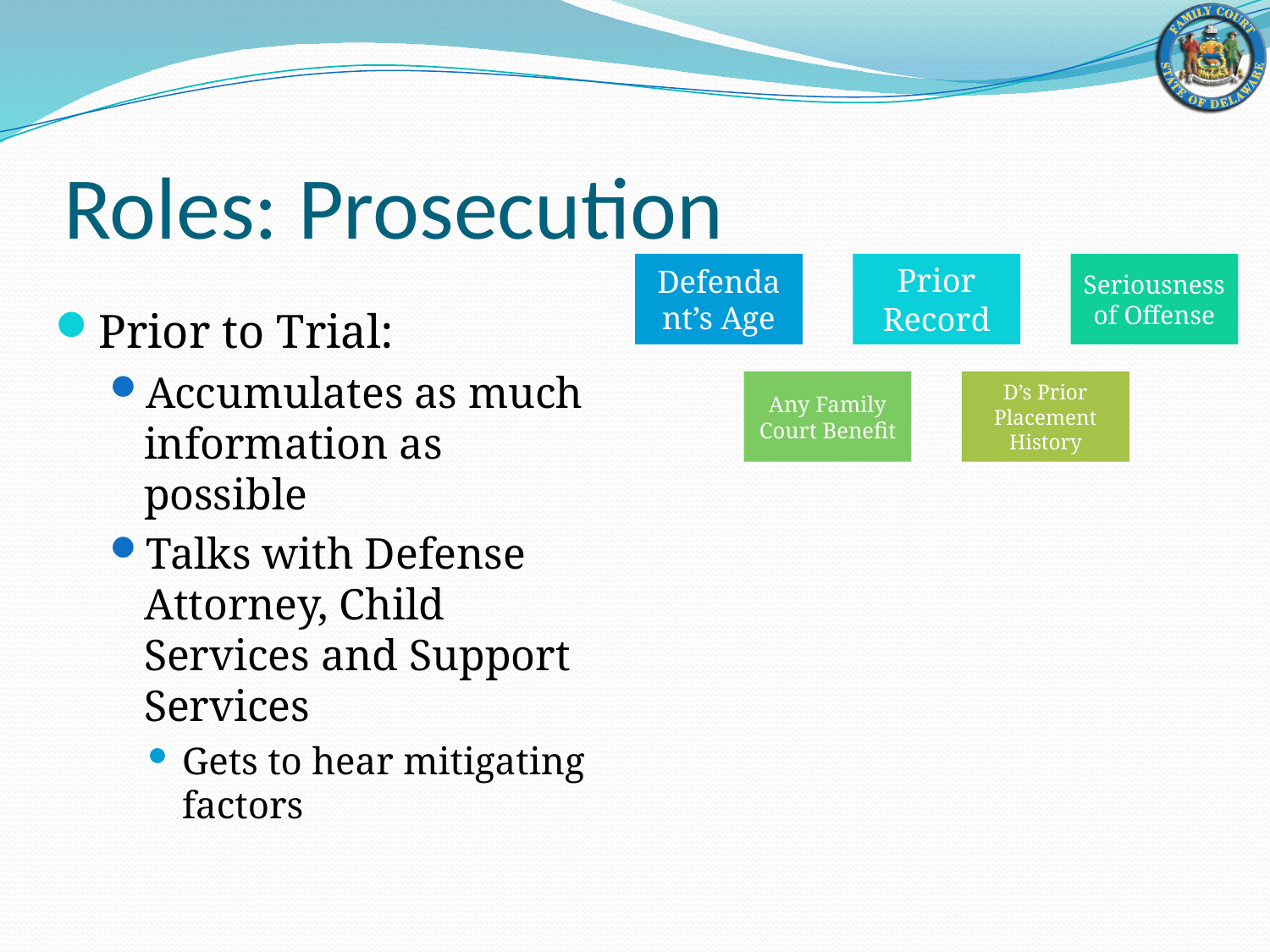

# Roles: Prosecution
Defendant’s Age
Prior Record
Seriousness of Offense
Any Family Court Benefit
D’s Prior Placement History
Prior to Trial:
Accumulates as much information as possible
Talks with Defense Attorney, Child Services and Support Services
Gets to hear mitigating factors